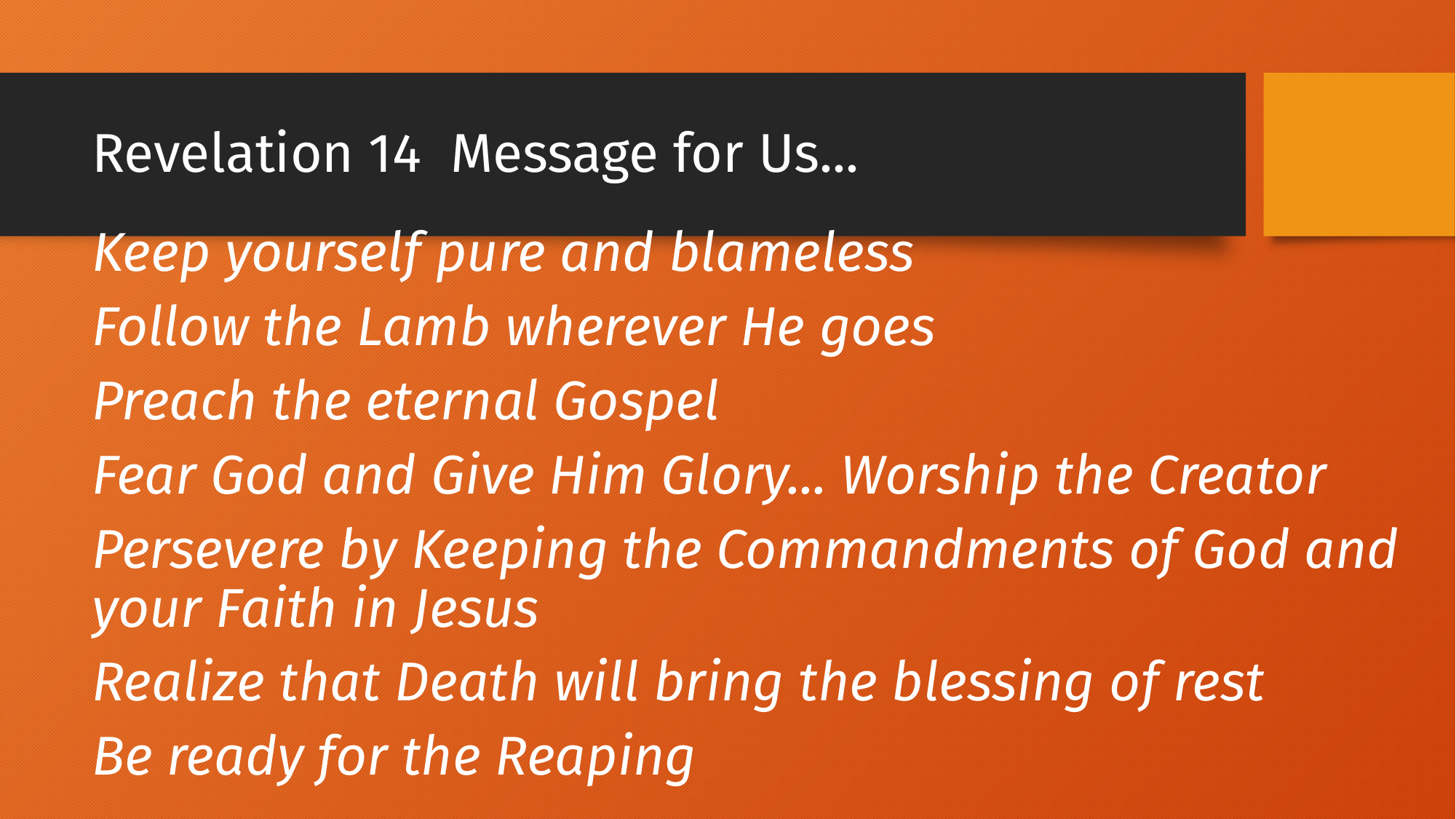

# Revelation 14  Message for Us...
Keep yourself pure and blameless
Follow the Lamb wherever He goes
Preach the eternal Gospel
Fear God and Give Him Glory... Worship the Creator
Persevere by Keeping the Commandments of God and your Faith in Jesus
Realize that Death will bring the blessing of rest
Be ready for the Reaping